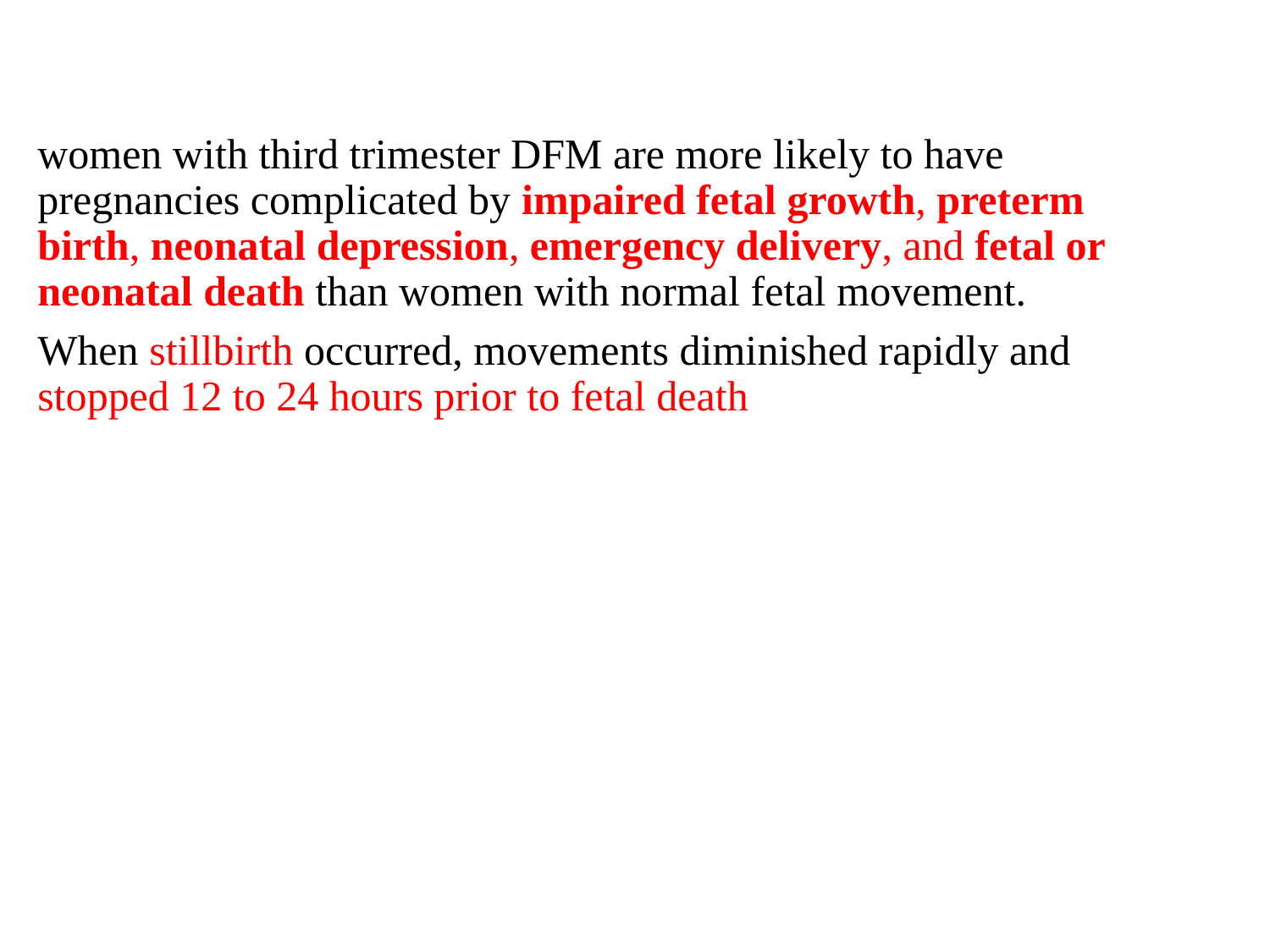

women with third trimester DFM are more likely to have pregnancies complicated by impaired fetal growth, preterm birth, neonatal depression, emergency delivery, and fetal or neonatal death than women with normal fetal movement.
When stillbirth occurred, movements diminished rapidly and stopped 12 to 24 hours prior to fetal death